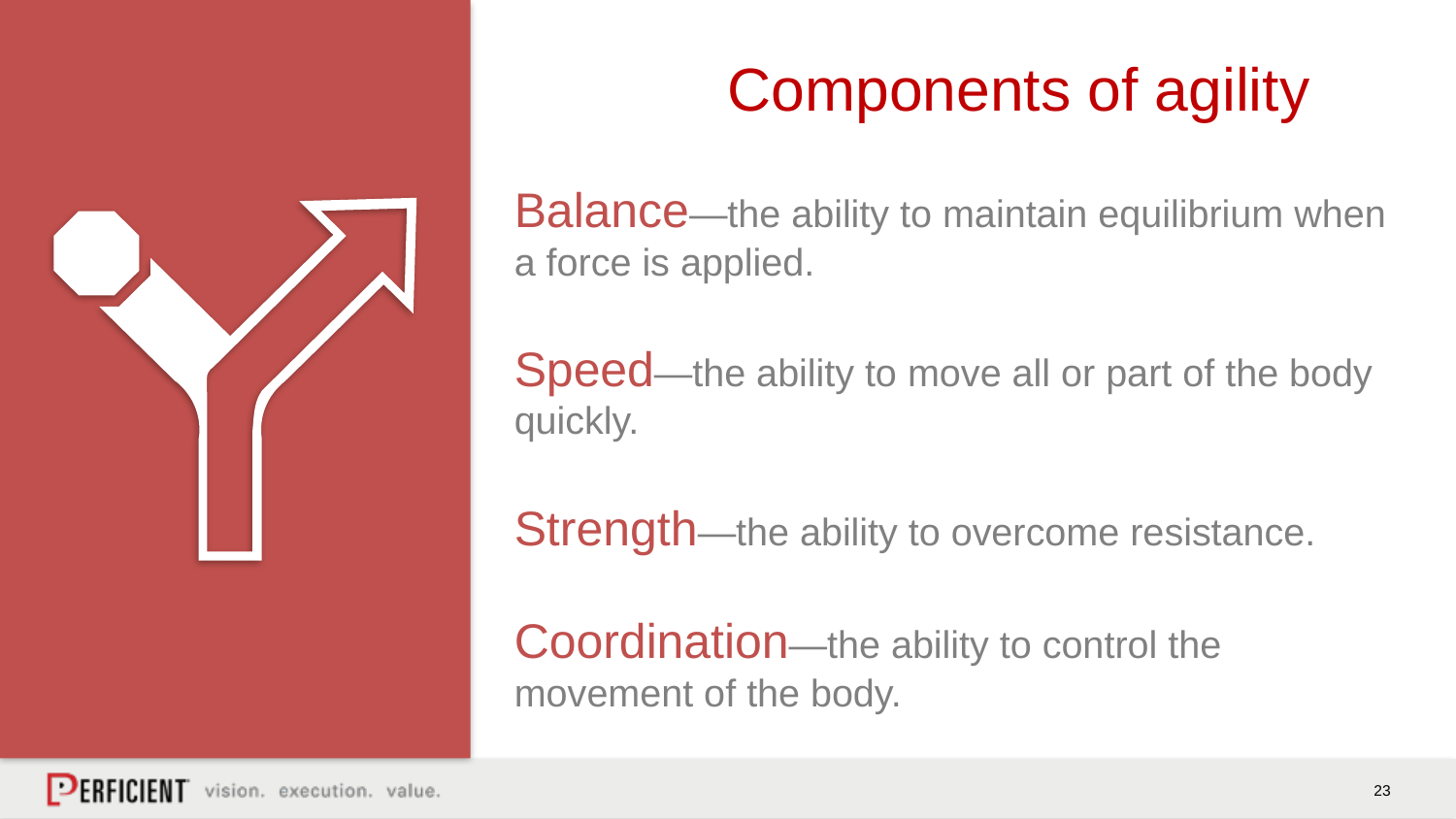

# Components of agility
Balance—the ability to maintain equilibrium when a force is applied.
Speed—the ability to move all or part of the body quickly.
Strength—the ability to overcome resistance.
Coordination—the ability to control the movement of the body.